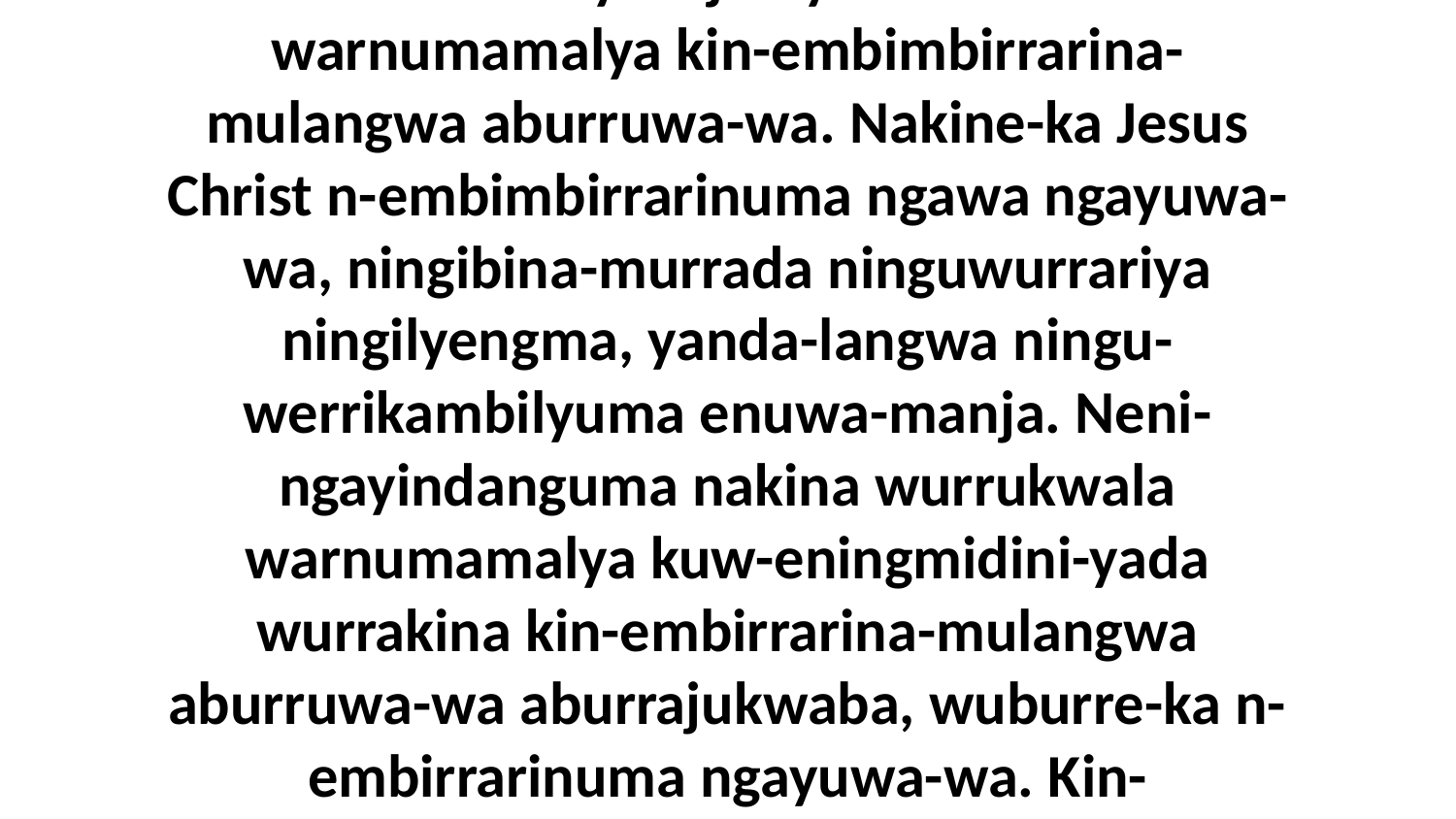

16 Akena eneja Neningikarrawara n-errukwulinuma ngayuwa kajungwa Jesus Christ kenu-wilyakajini-yada wurrukwala warnumamalya kin-embimbirrarina-mulangwa aburruwa-wa. Nakine-ka Jesus Christ n-embimbirrarinuma ngawa ngayuwa-wa, ningibina-murrada ninguwurrariya ningilyengma, yanda-langwa ningu-werrikambilyuma enuwa-manja. Neni-ngayindanguma nakina wurrukwala warnumamalya kuw-eningmidini-yada wurrakina kin-embirrarina-mulangwa aburruwa-wa aburrajukwaba, wuburre-ka n-embirrarinuma ngayuwa-wa. Kin-embirrarinama nakina aburruwa-wa ka-werrikambilya-murruwa enuwa-manja akwa ken-enibikinama nakina warningangkawura.